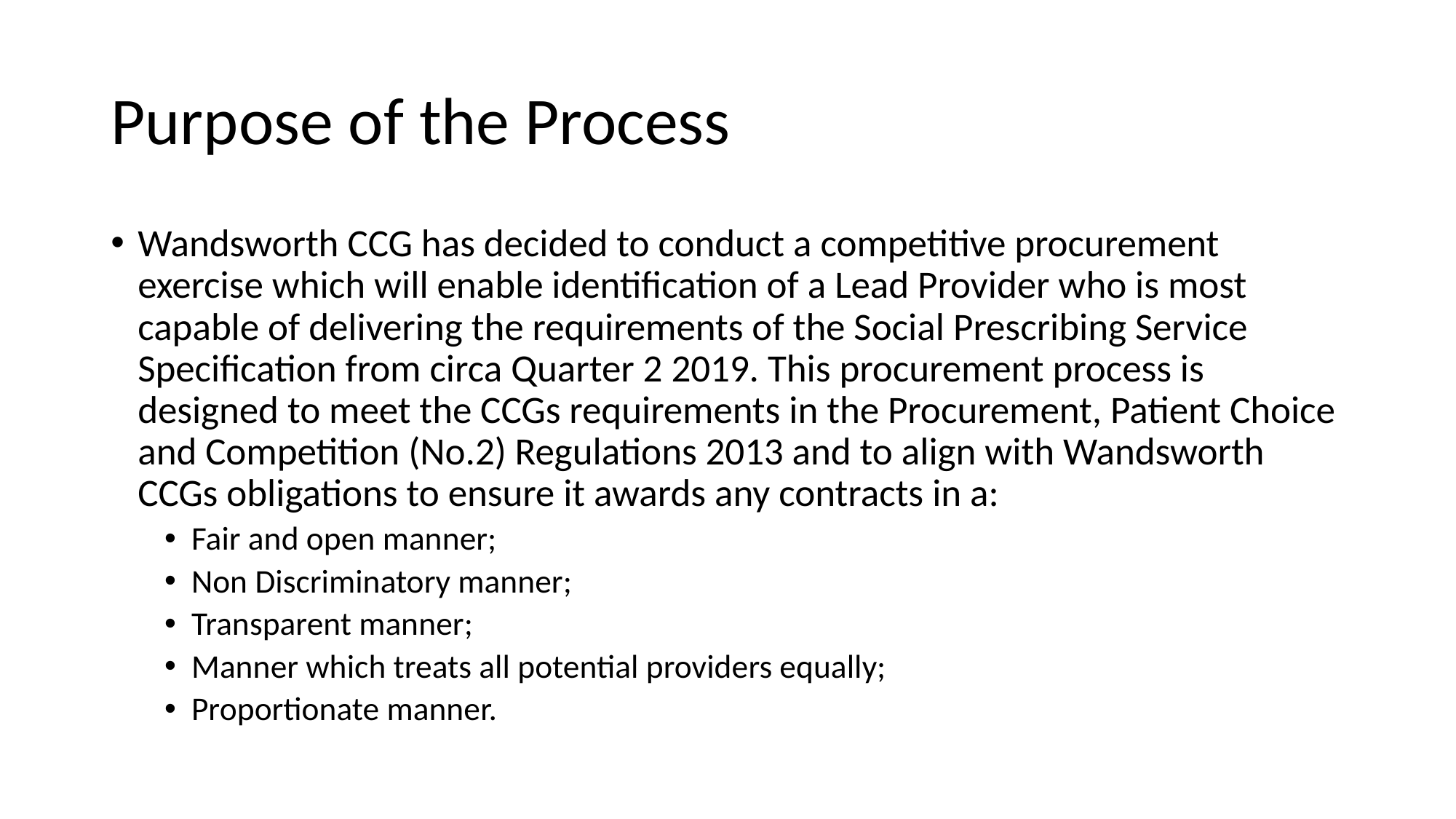

# Purpose of the Process
Wandsworth CCG has decided to conduct a competitive procurement exercise which will enable identification of a Lead Provider who is most capable of delivering the requirements of the Social Prescribing Service Specification from circa Quarter 2 2019. This procurement process is designed to meet the CCGs requirements in the Procurement, Patient Choice and Competition (No.2) Regulations 2013 and to align with Wandsworth CCGs obligations to ensure it awards any contracts in a:
Fair and open manner;
Non Discriminatory manner;
Transparent manner;
Manner which treats all potential providers equally;
Proportionate manner.